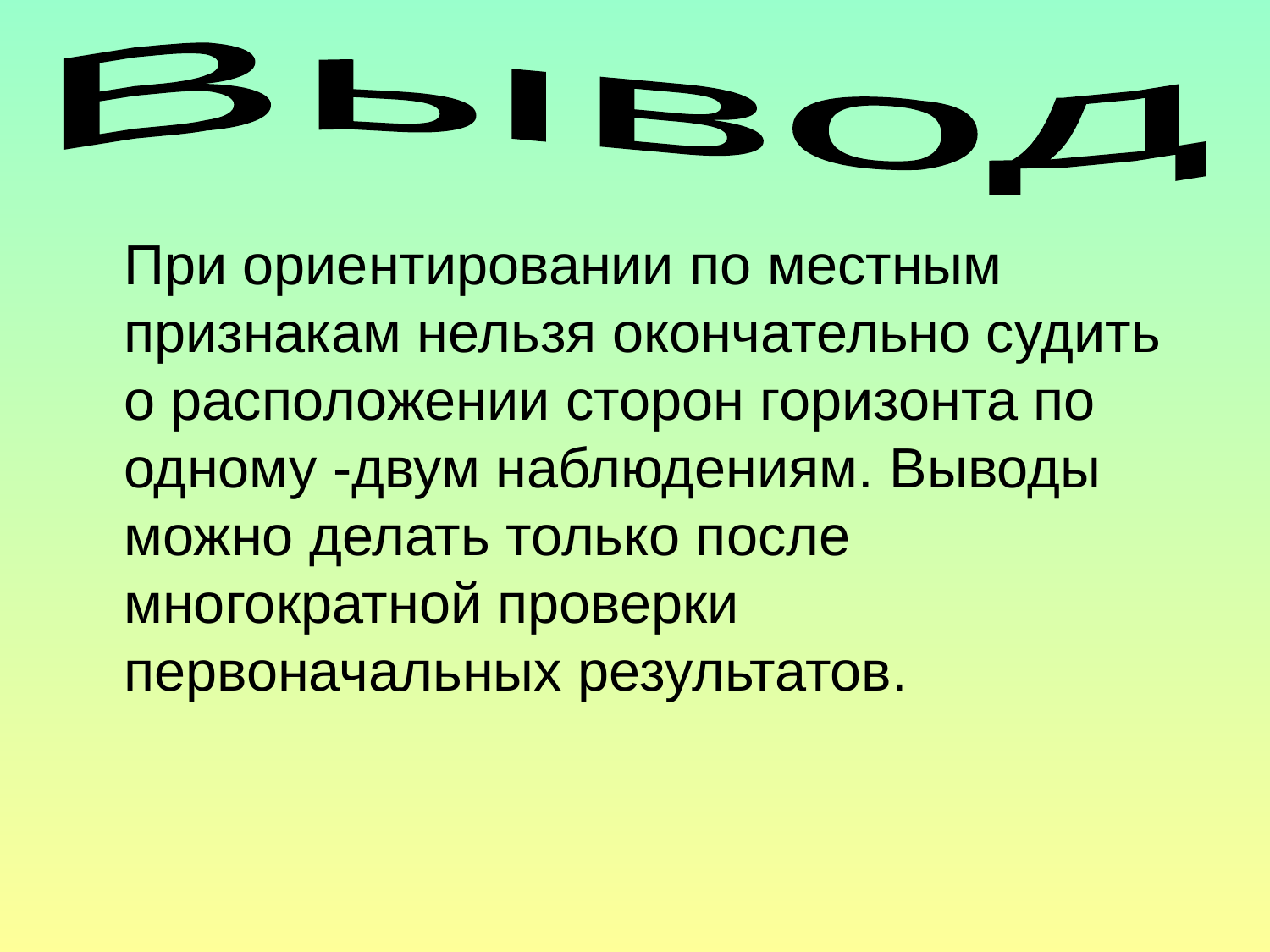

Вывод
	При ориентировании по местным признакам нельзя окончательно судить о расположении сторон горизонта по одному -двум наблюдениям. Выводы можно делать только после многократной проверки первоначальных результатов.